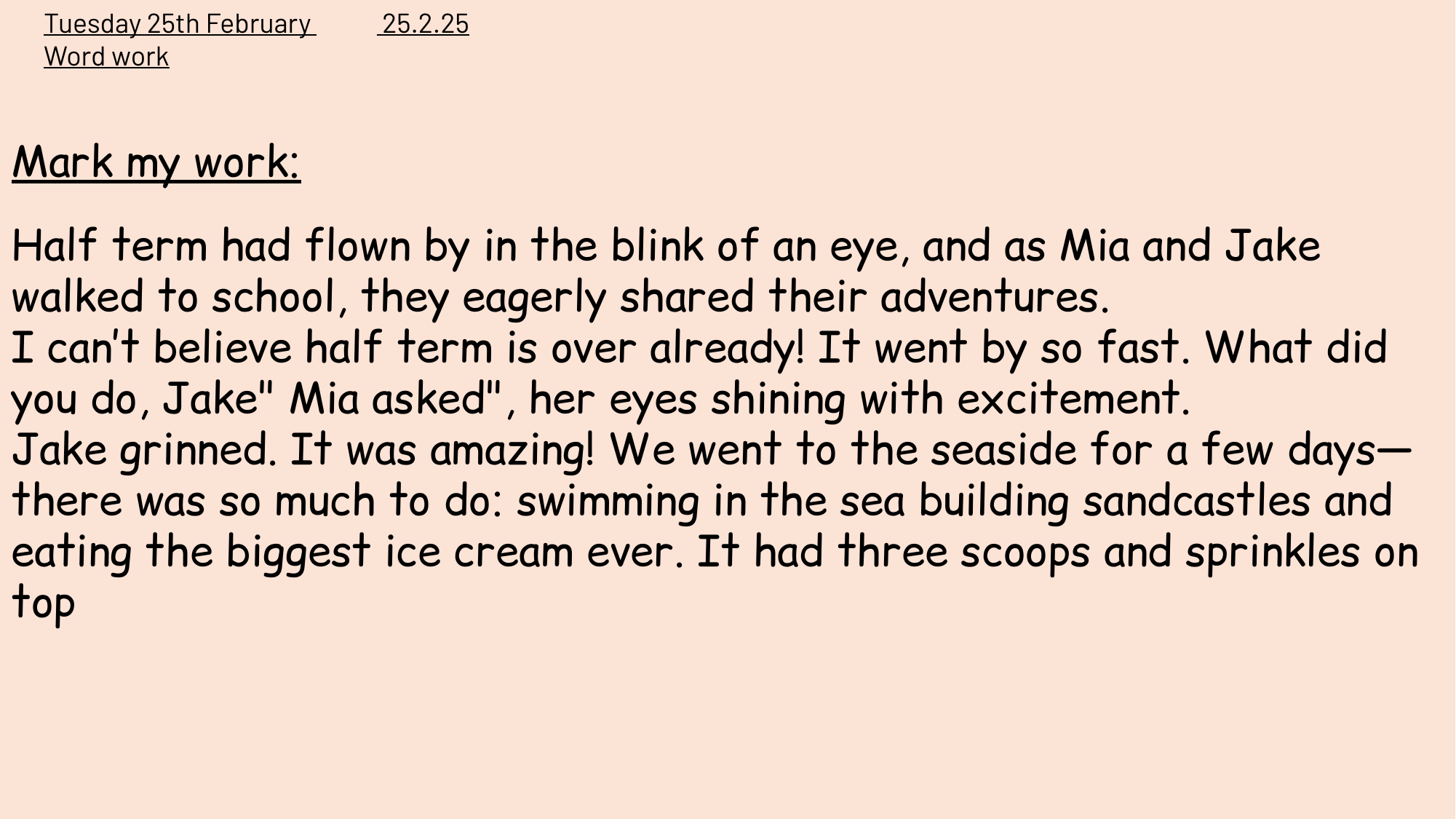

Tuesday 25th February             25.2.25
Word work
Mark my work:
Half term had flown by in the blink of an eye, and as Mia and Jake walked to school, they eagerly shared their adventures.
I can’t believe half term is over already! It went by so fast. What did you do, Jake" Mia asked", her eyes shining with excitement.
Jake grinned. It was amazing! We went to the seaside for a few days—there was so much to do: swimming in the sea building sandcastles and eating the biggest ice cream ever. It had three scoops and sprinkles on top